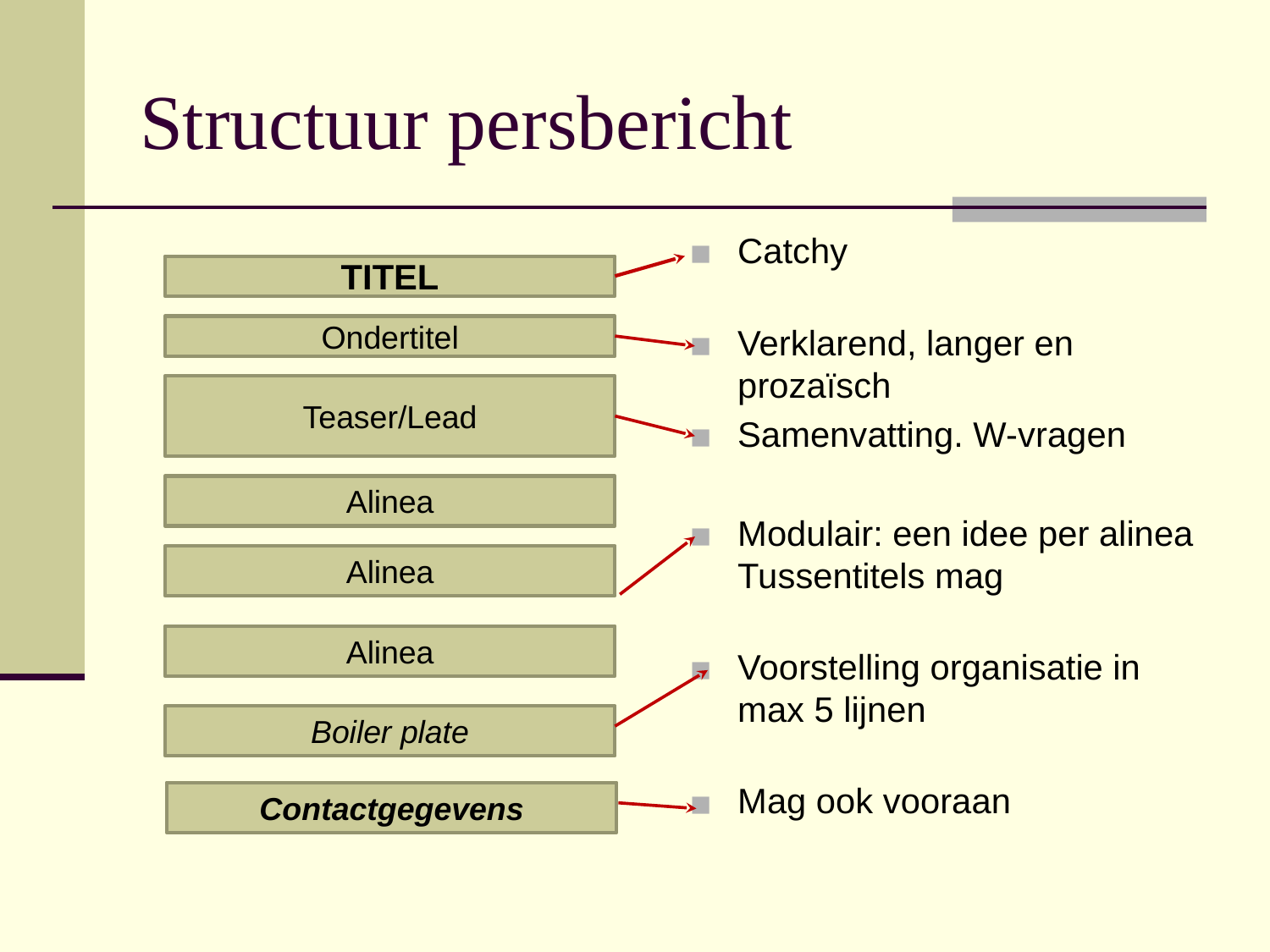

# Structuur persbericht

Catchy
Verklarend, langer en prozaïsch
Samenvatting. W-vragen

Modulair: een idee per alinea
Tussentitels mag
Voorstelling organisatie in max 5 lijnen
Mag ook vooraan
TITEL
Ondertitel
Teaser/Lead
Alinea
Alinea
Alinea
Boiler plate
Contactgegevens